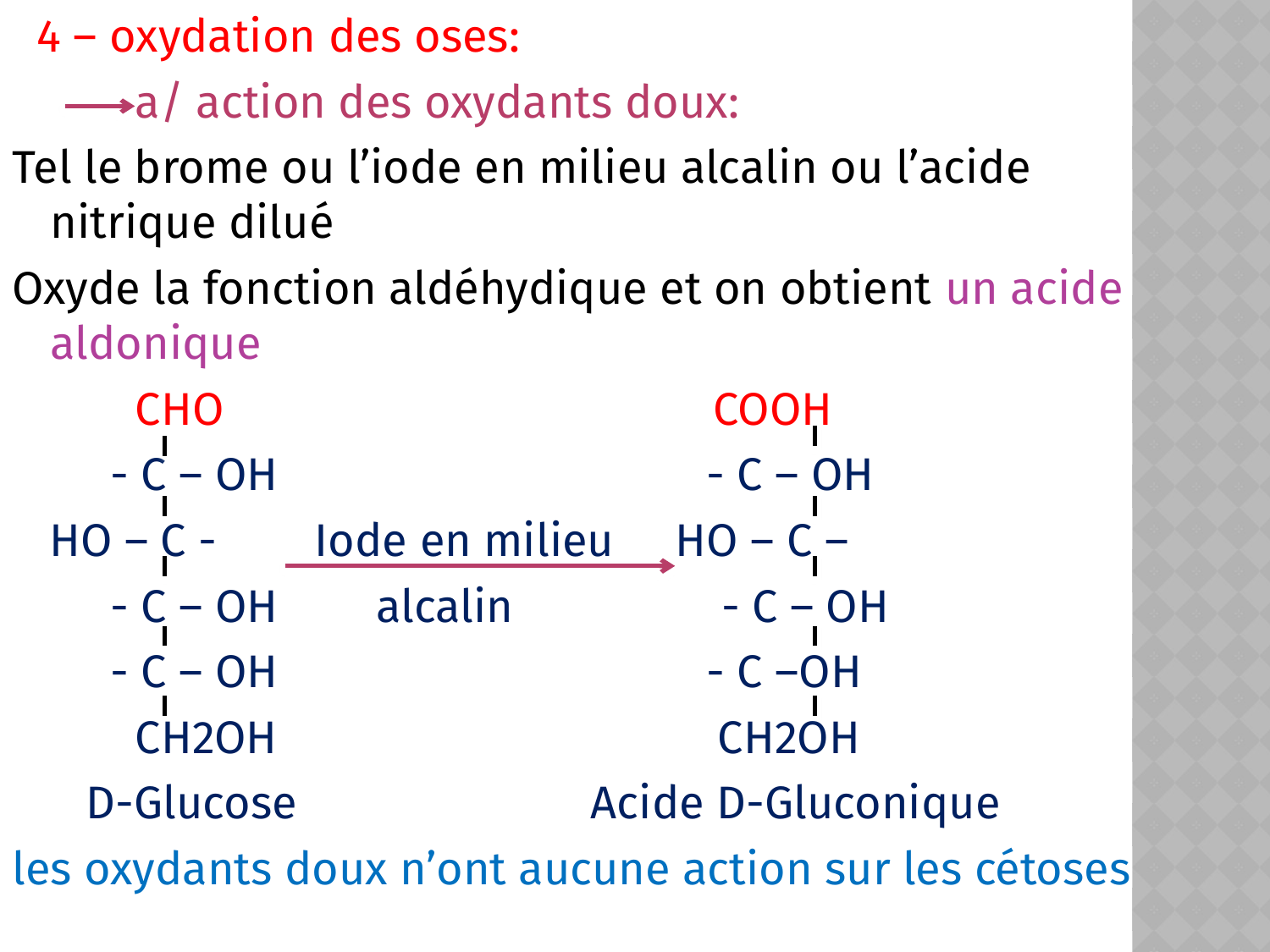

4 – oxydation des oses:
          a/ action des oxydants doux:
Tel le brome ou l’iode en milieu alcalin ou l’acide nitrique dilué
Oxyde la fonction aldéhydique et on obtient un acide aldonique
          CHO                                        COOH
        - C – OH                                   - C – OH
   HO – C -        Iode en milieu     HO – C –
        - C – OH        alcalin                 - C – OH
        - C – OH                                   - C –OH
          CH2OH                                    CH2OH
      D-Glucose                        Acide D-Gluconique
les oxydants doux n’ont aucune action sur les cétoses